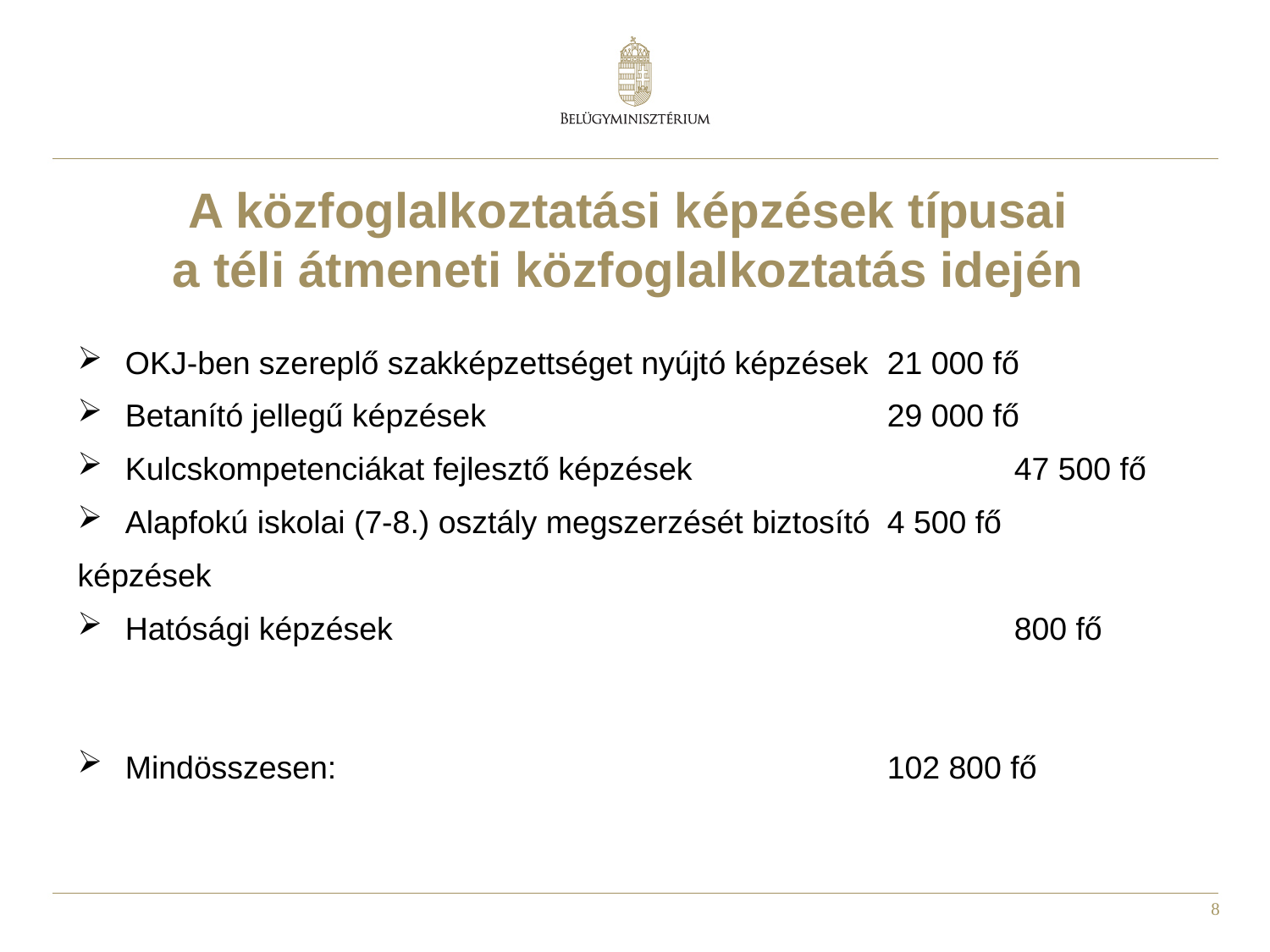

# A közfoglalkoztatási képzések típusai a téli átmeneti közfoglalkoztatás idején
OKJ-ben szereplő szakképzettséget nyújtó képzések 	21 000 fő
Betanító jellegű képzések 				29 000 fő
Kulcskompetenciákat fejlesztő képzések 			47 500 fő
Alapfokú iskolai (7-8.) osztály megszerzését biztosító 	4 500 fő
képzések
Hatósági képzések 					800 fő

Mindösszesen: 					102 800 fő